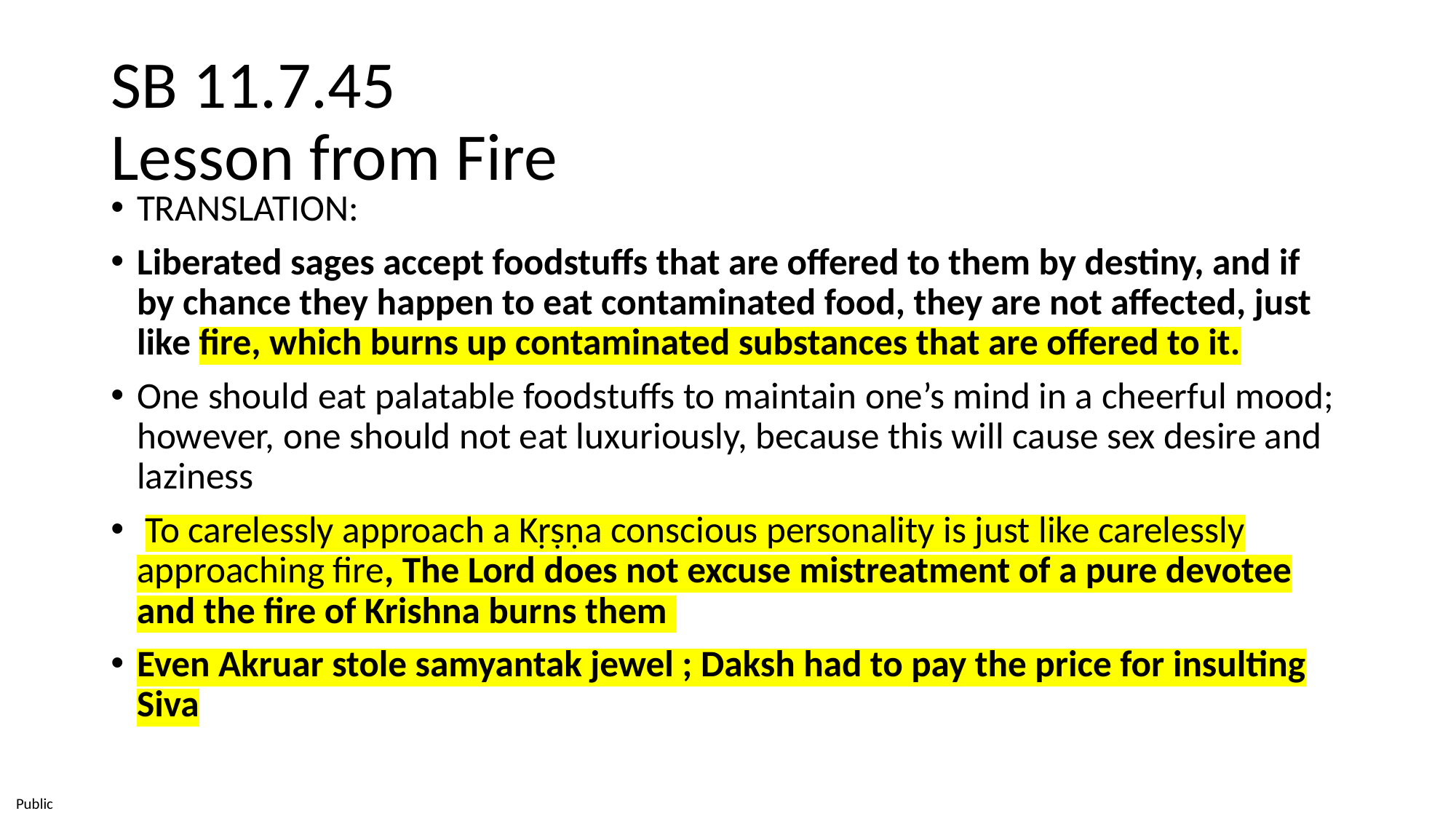

# SB 11.7.45 Lesson from Fire
Translation:
Liberated sages accept foodstuffs that are offered to them by destiny, and if by chance they happen to eat contaminated food, they are not affected, just like fire, which burns up contaminated substances that are offered to it.
One should eat palatable foodstuffs to maintain one’s mind in a cheerful mood; however, one should not eat luxuriously, because this will cause sex desire and laziness
 To carelessly approach a Kṛṣṇa conscious personality is just like carelessly approaching fire, The Lord does not excuse mistreatment of a pure devotee and the fire of Krishna burns them
Even Akruar stole samyantak jewel ; Daksh had to pay the price for insulting Siva